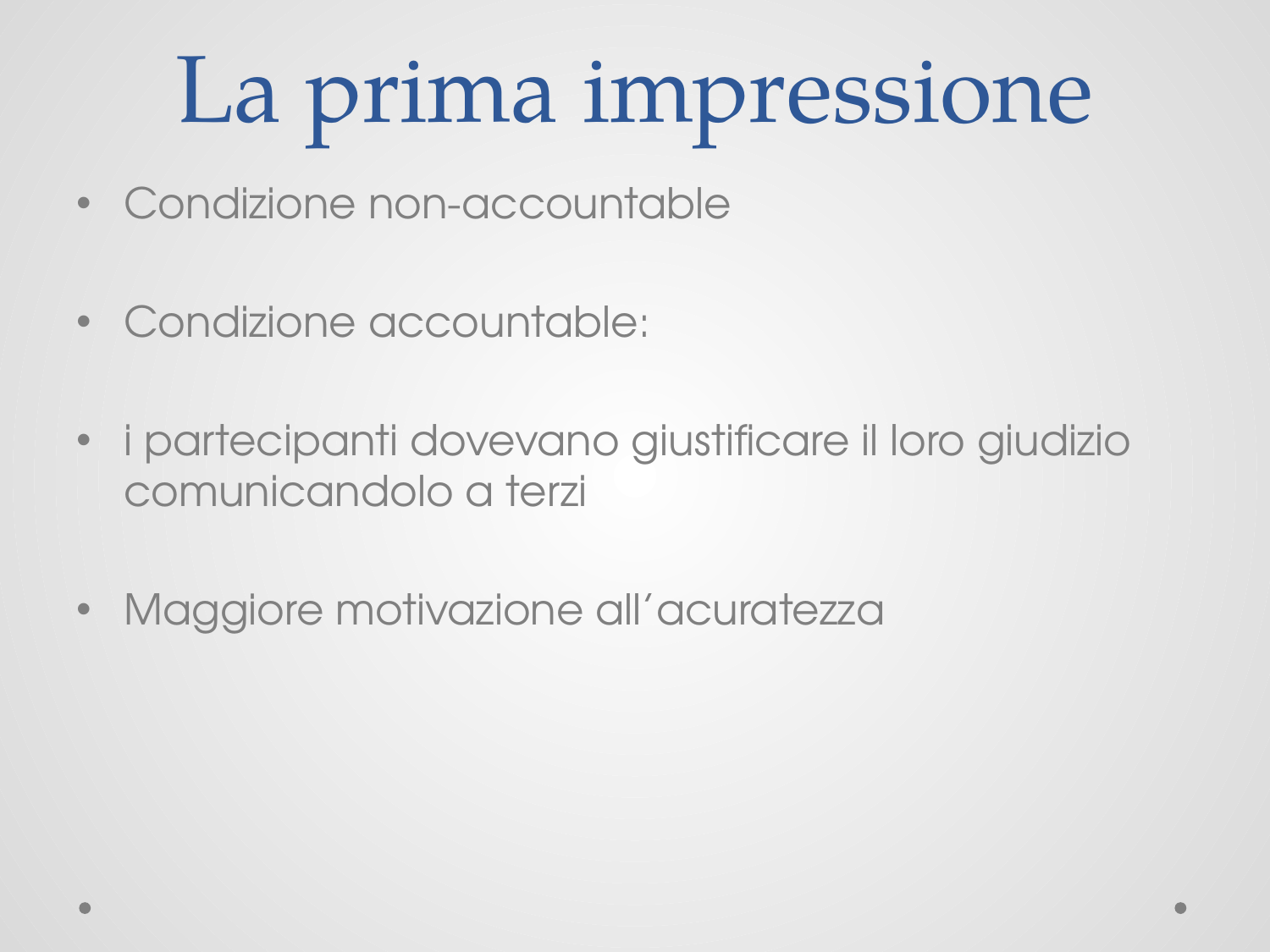

# La prima impressione
Condizione non-accountable

Condizione accountable:

i partecipanti dovevano giustificare il loro giudizio comunicandolo a terzi

Maggiore motivazione all’acuratezza